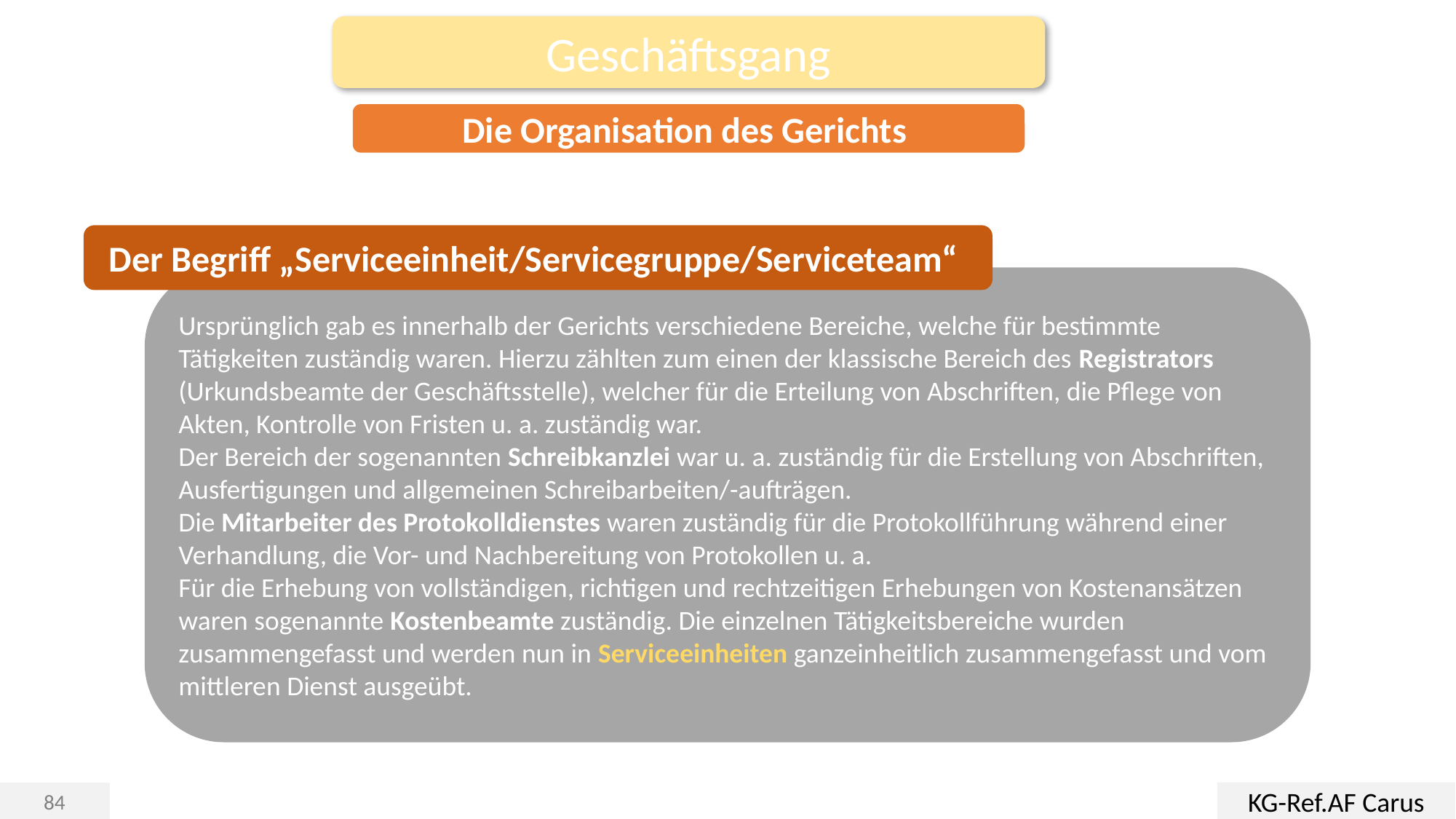

Geschäftsgang
Die Organisation des Gerichts
Der Begriff „Serviceeinheit/Servicegruppe/Serviceteam“
Ursprünglich gab es innerhalb der Gerichts verschiedene Bereiche, welche für bestimmte Tätigkeiten zuständig waren. Hierzu zählten zum einen der klassische Bereich des Registrators (Urkundsbeamte der Geschäftsstelle), welcher für die Erteilung von Abschriften, die Pflege von Akten, Kontrolle von Fristen u. a. zuständig war.
Der Bereich der sogenannten Schreibkanzlei war u. a. zuständig für die Erstellung von Abschriften, Ausfertigungen und allgemeinen Schreibarbeiten/-aufträgen.
Die Mitarbeiter des Protokolldienstes waren zuständig für die Protokollführung während einer Verhandlung, die Vor- und Nachbereitung von Protokollen u. a.
Für die Erhebung von vollständigen, richtigen und rechtzeitigen Erhebungen von Kostenansätzen waren sogenannte Kostenbeamte zuständig. Die einzelnen Tätigkeitsbereiche wurden zusammengefasst und werden nun in Serviceeinheiten ganzeinheitlich zusammengefasst und vom mittleren Dienst ausgeübt.
KG-Ref.AF Carus
84